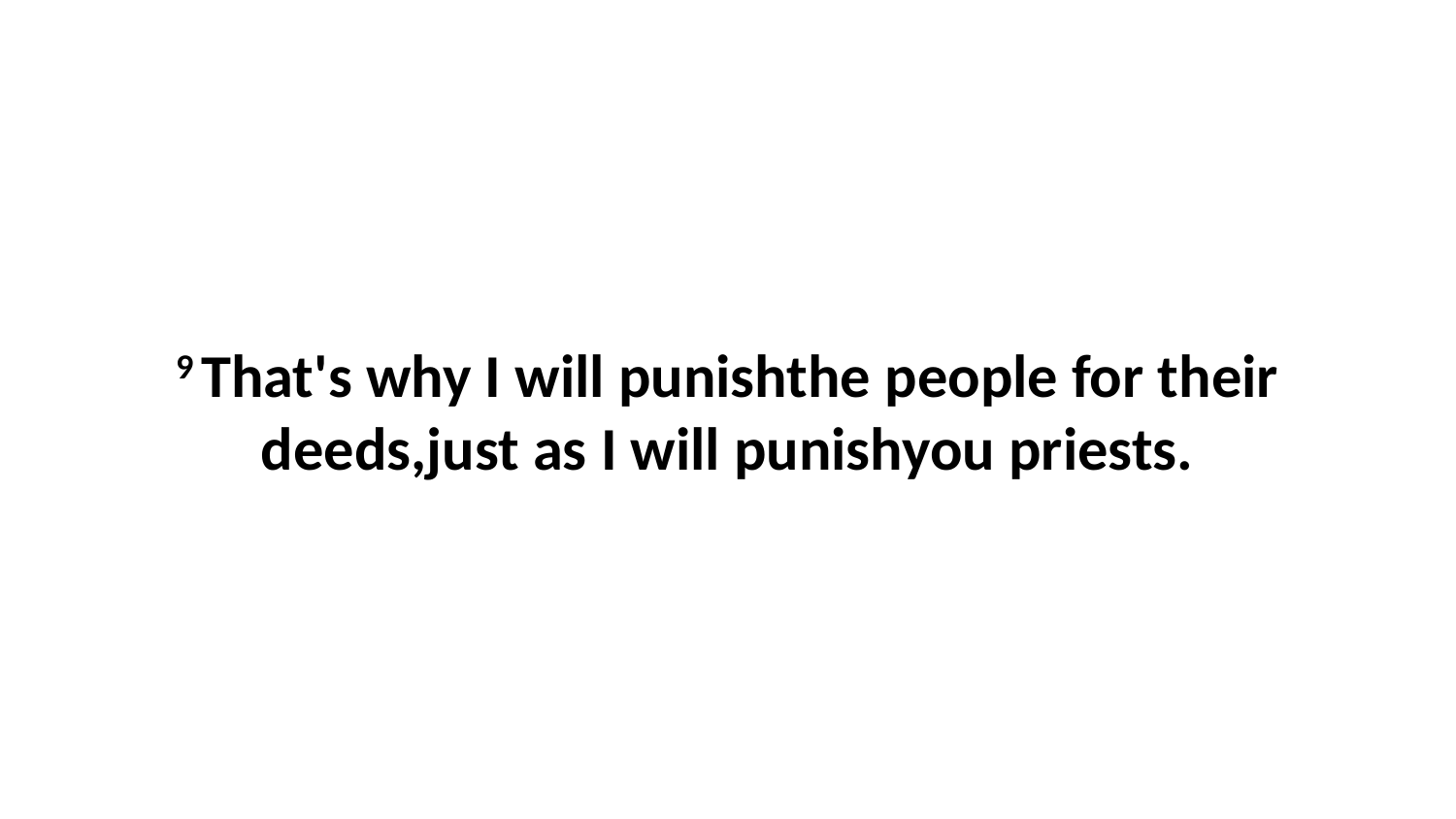

9 That's why I will punishthe people for their deeds,just as I will punishyou priests.